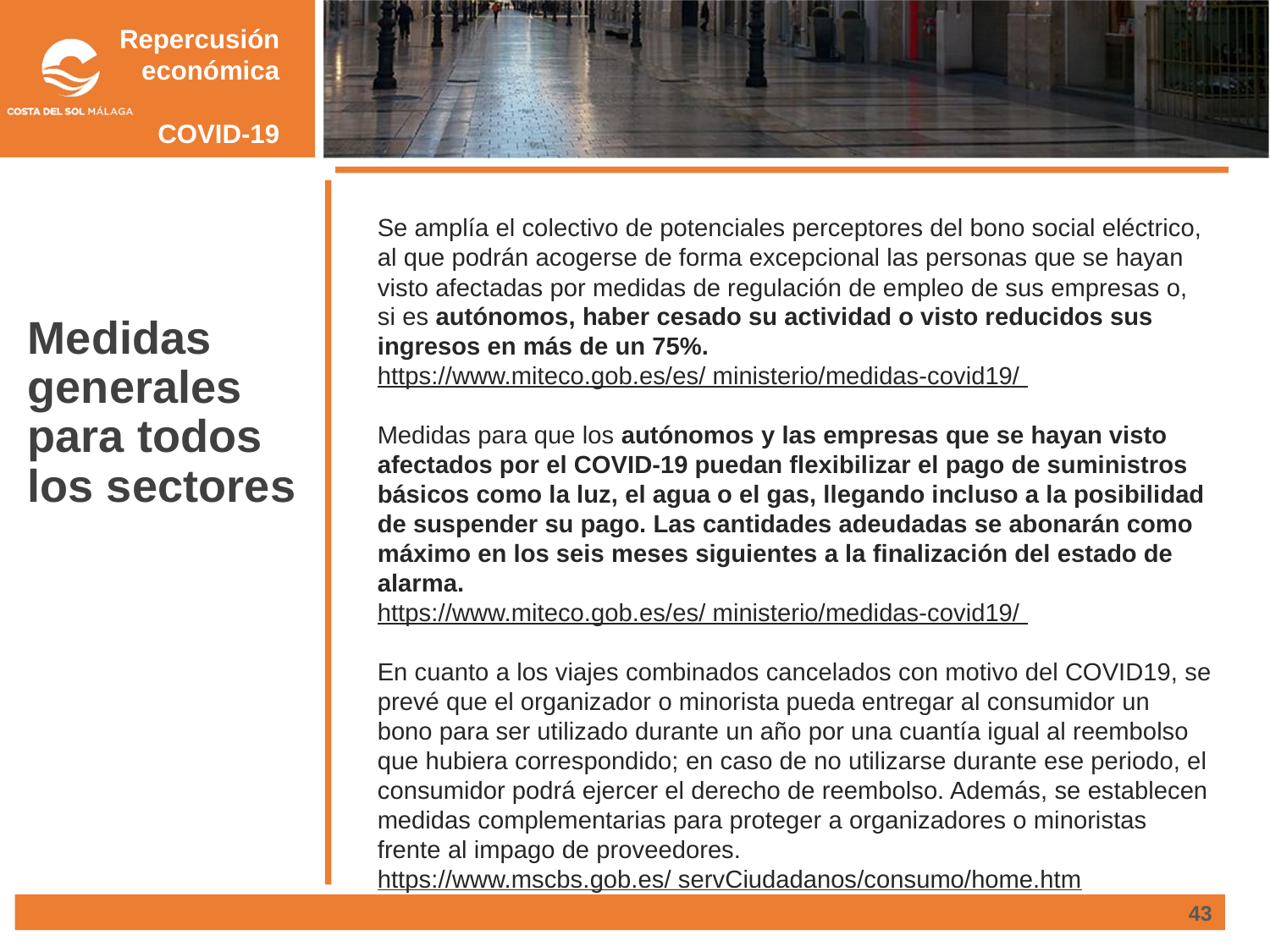

# Medidas generales para todos los sectores
Se amplía el colectivo de potenciales perceptores del bono social eléctrico, al que podrán acogerse de forma excepcional las personas que se hayan visto afectadas por medidas de regulación de empleo de sus empresas o, si es autónomos, haber cesado su actividad o visto reducidos sus ingresos en más de un 75%.
https://www.miteco.gob.es/es/ ministerio/medidas-covid19/

Medidas para que los autónomos y las empresas que se hayan visto afectados por el COVID-19 puedan flexibilizar el pago de suministros básicos como la luz, el agua o el gas, llegando incluso a la posibilidad de suspender su pago. Las cantidades adeudadas se abonarán como máximo en los seis meses siguientes a la finalización del estado de alarma.
https://www.miteco.gob.es/es/ ministerio/medidas-covid19/

En cuanto a los viajes combinados cancelados con motivo del COVID19, se prevé que el organizador o minorista pueda entregar al consumidor un bono para ser utilizado durante un año por una cuantía igual al reembolso que hubiera correspondido; en caso de no utilizarse durante ese periodo, el consumidor podrá ejercer el derecho de reembolso. Además, se establecen medidas complementarias para proteger a organizadores o minoristas frente al impago de proveedores.
https://www.mscbs.gob.es/ servCiudadanos/consumo/home.htm